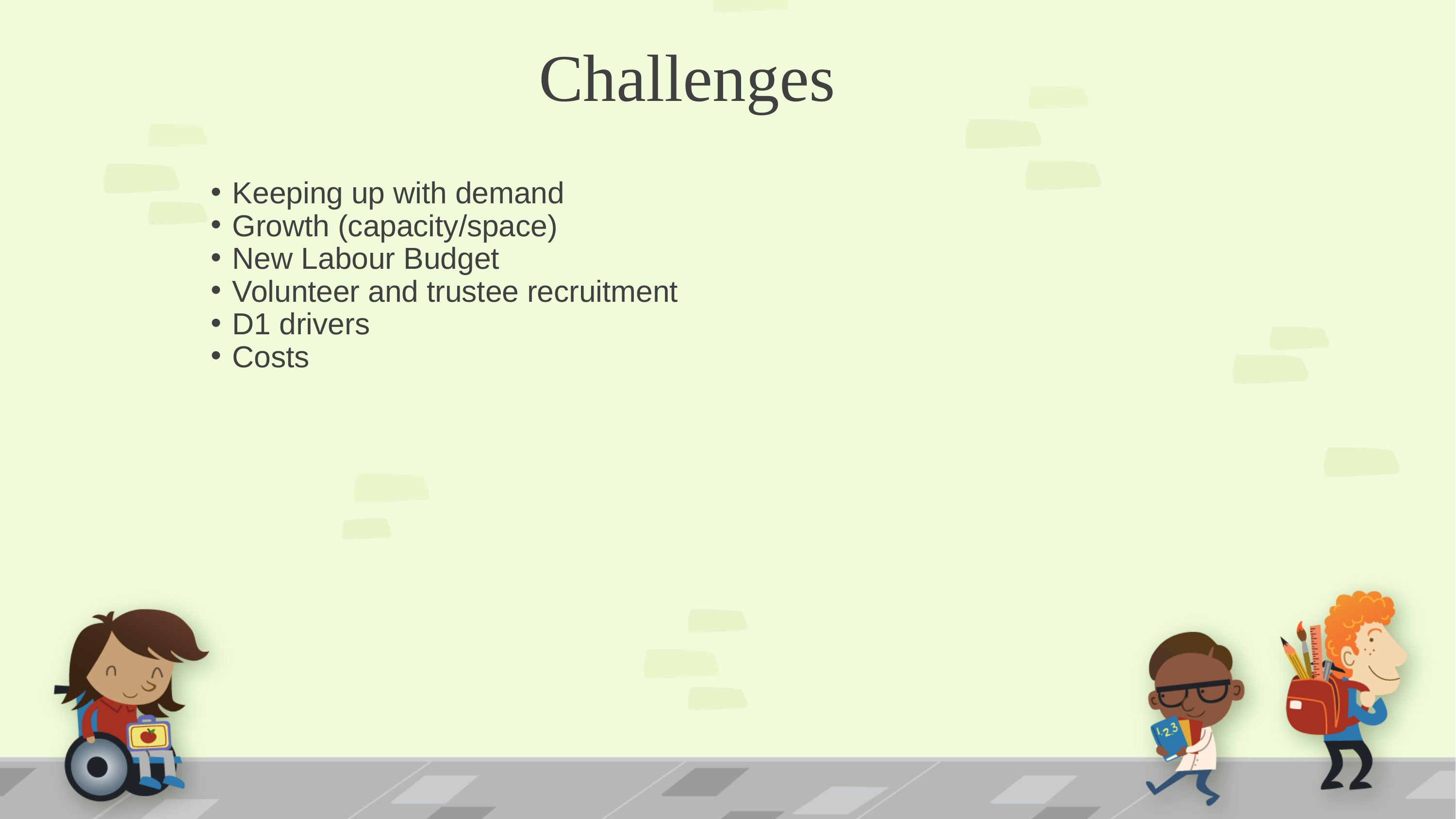

Challenges
Keeping up with demand
Growth (capacity/space)
New Labour Budget
Volunteer and trustee recruitment
D1 drivers
Costs